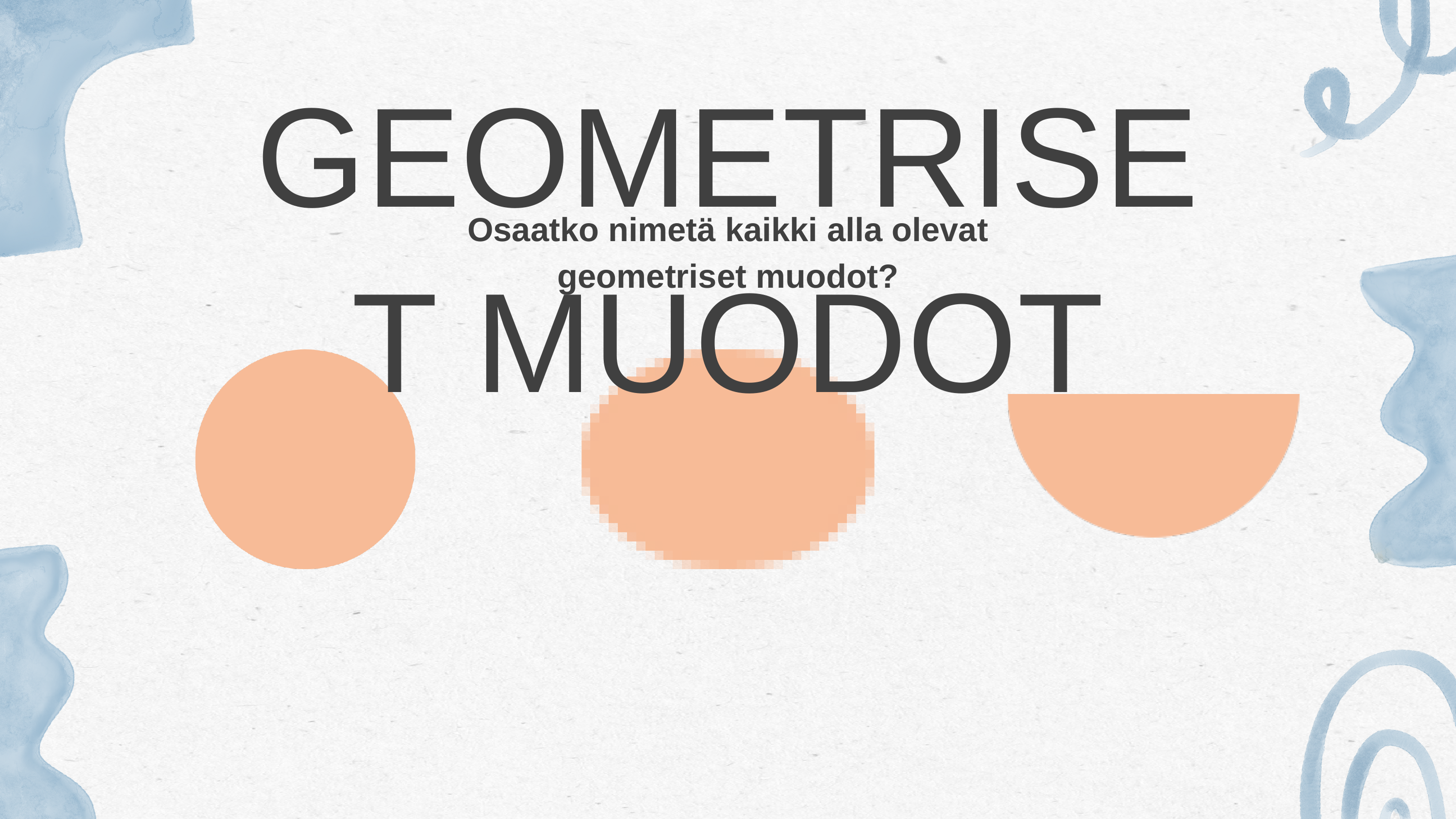

GEOMETRISET MUODOT
Osaatko nimetä kaikki alla olevat geometriset muodot?